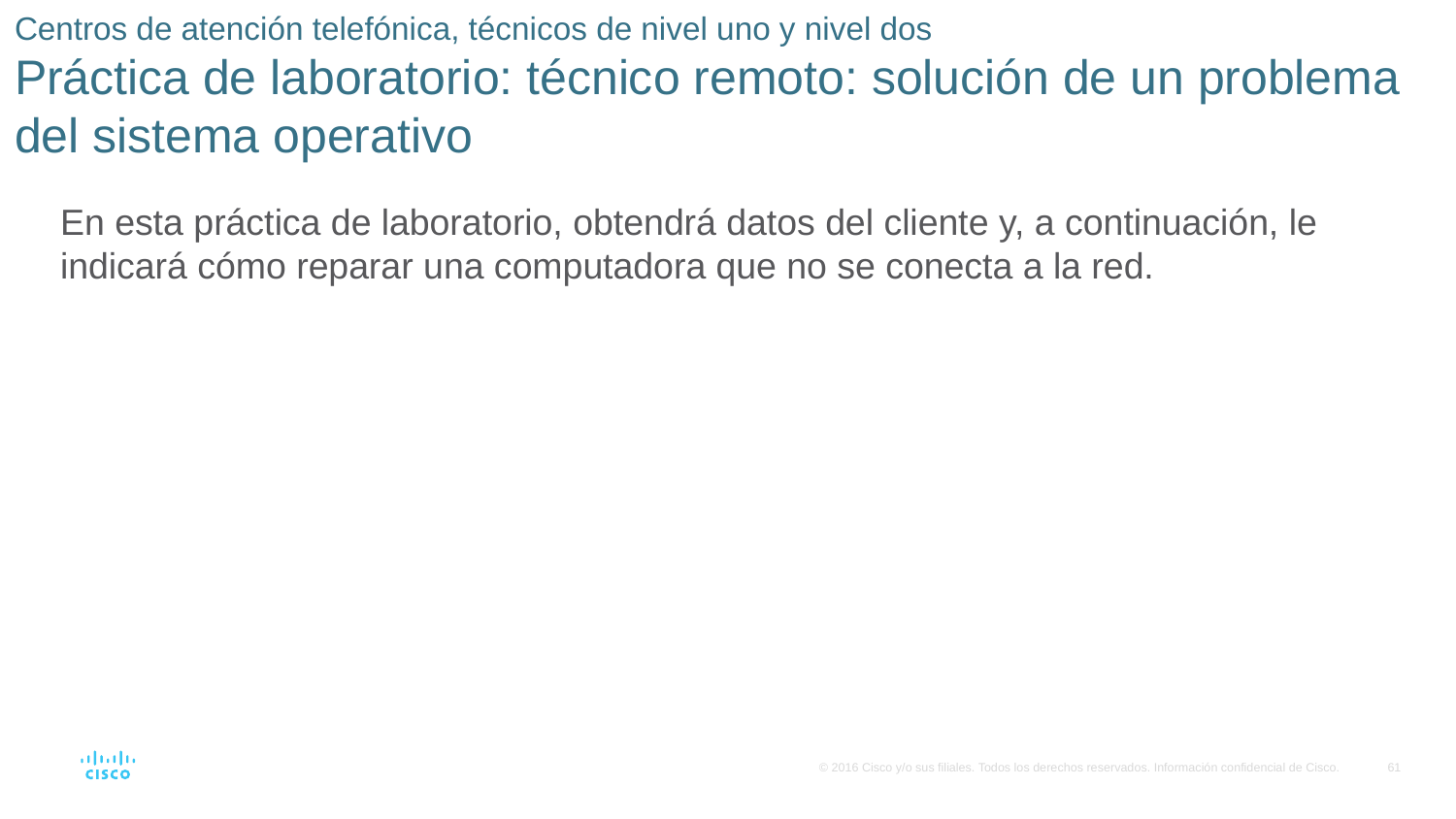

# Centros de atención telefónica, técnicos de nivel uno y nivel dos Práctica de laboratorio: técnico remoto: solución de un problema del sistema operativo
En esta práctica de laboratorio, obtendrá datos del cliente y, a continuación, le indicará cómo reparar una computadora que no se conecta a la red.